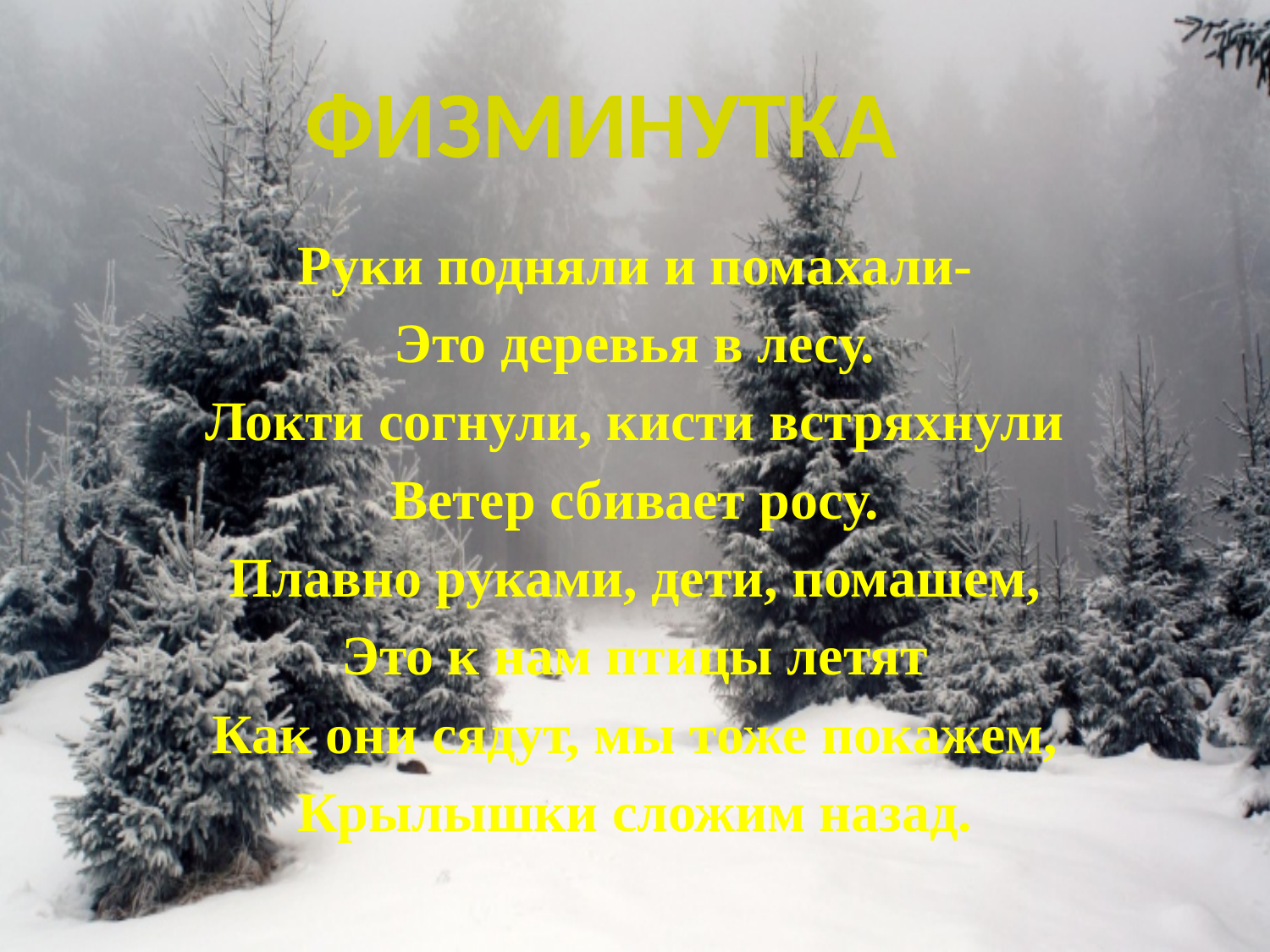

ФИЗМИНУТКА
Руки подняли и помахали-
Это деревья в лесу.
Локти согнули, кисти встряхнули
Ветер сбивает росу.
Плавно руками, дети, помашем,
Это к нам птицы летят
Как они сядут, мы тоже покажем,
Крылышки сложим назад.